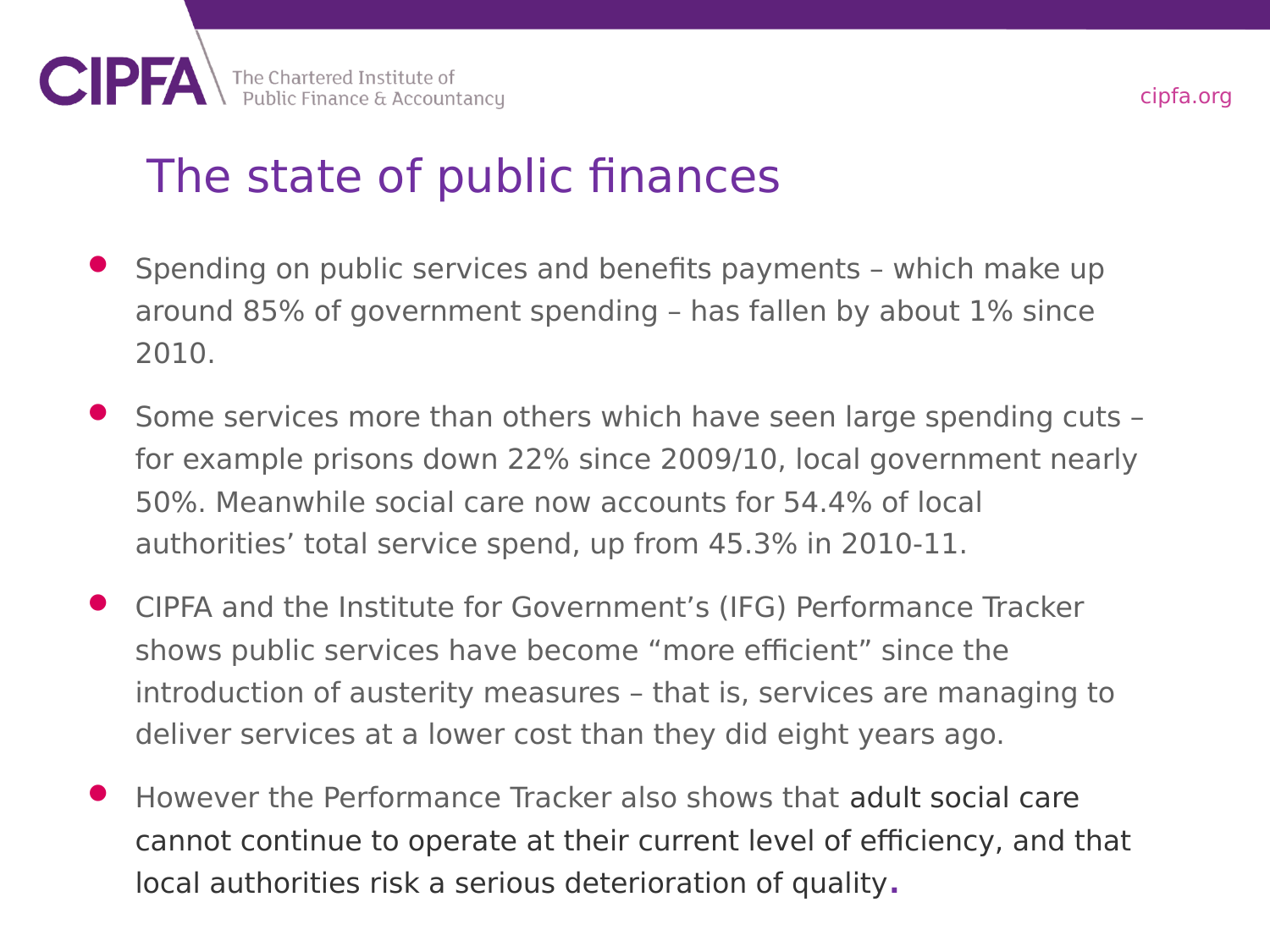

# The state of public finances
Spending on public services and benefits payments – which make up around 85% of government spending – has fallen by about 1% since 2010.
Some services more than others which have seen large spending cuts – for example prisons down 22% since 2009/10, local government nearly 50%. Meanwhile social care now accounts for 54.4% of local authorities’ total service spend, up from 45.3% in 2010-11.
CIPFA and the Institute for Government’s (IFG) Performance Tracker shows public services have become “more efficient” since the introduction of austerity measures – that is, services are managing to deliver services at a lower cost than they did eight years ago.
However the Performance Tracker also shows that adult social care cannot continue to operate at their current level of efficiency, and that local authorities risk a serious deterioration of quality.